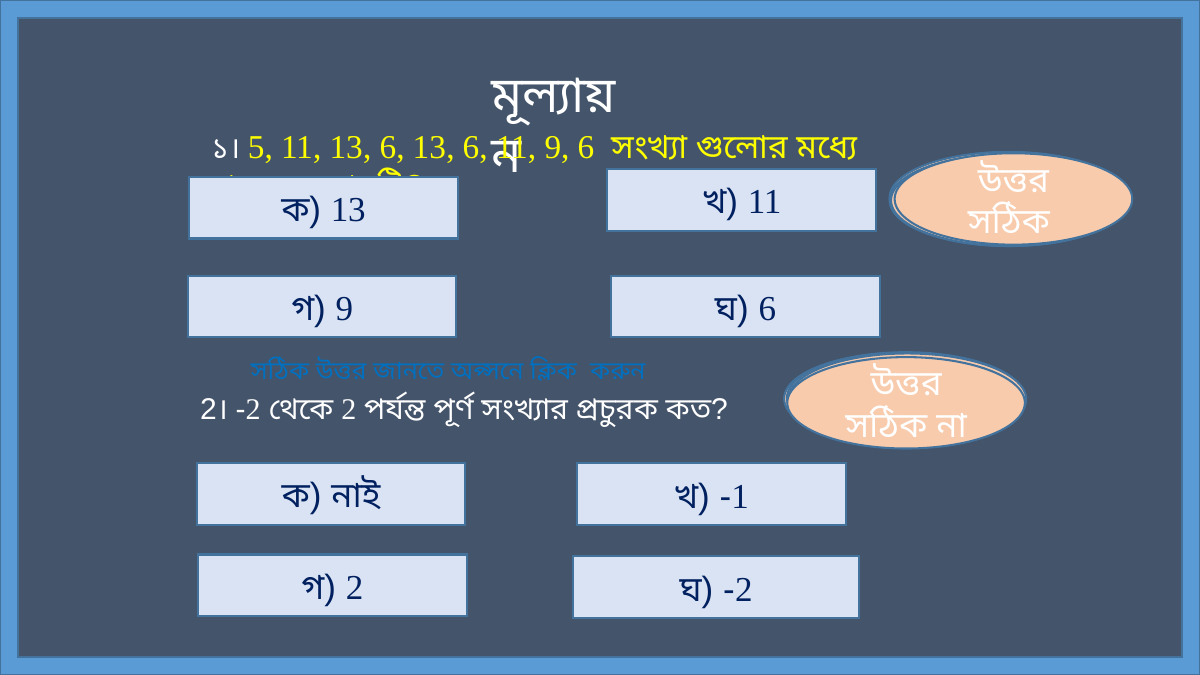

মূল্যায়ন
১। 5, 11, 13, 6, 13, 6, 11, 9, 6  সংখ্যা গুলোর মধ্যে  প্রচুরক কোনটি?
উত্তর সঠিক নয়
উত্তর সঠিক
উত্তর সঠিক নয়
উত্তর সঠিক নয়
খ) 11
ক) 13
গ) 9
ঘ) 6
সঠিক উত্তর জানতে অপ্সনে ক্লিক  করুন
উত্তর সঠিক না
উত্তর সঠিক
উত্তর সঠিক না
উত্তর সঠিক না
2। -2 থেকে 2 পর্যন্ত পূর্ণ সংখ্যার প্রচুরক কত?
ক) নাই
খ) -1
গ) 2
ঘ) -2